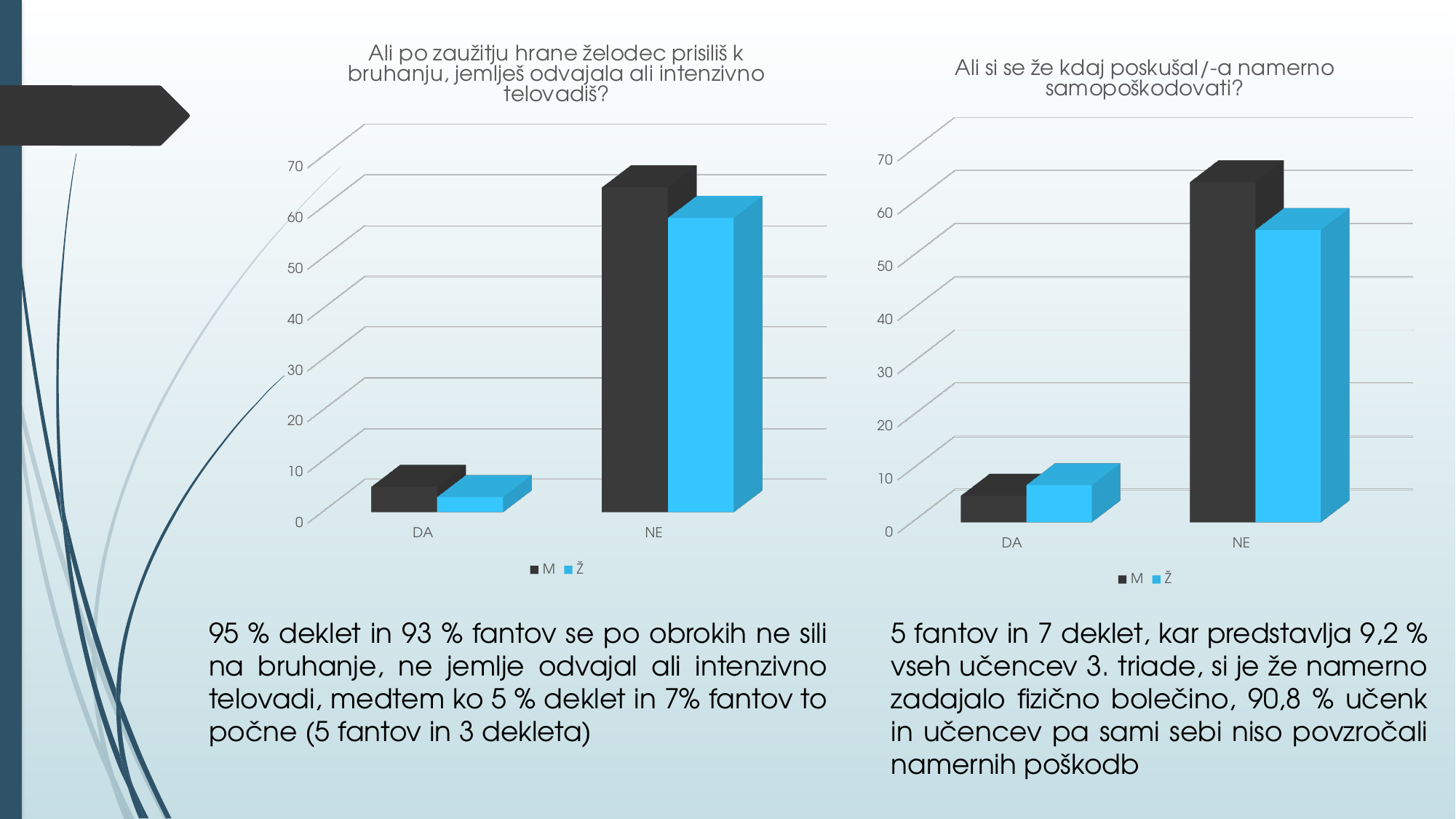

[unsupported chart]

[unsupported chart]

95 % deklet in 93 % fantov se po obrokih ne sili na bruhanje, ne jemlje odvajal ali intenzivno telovadi, medtem ko 5 % deklet in 7% fantov to počne (5 fantov in 3 dekleta)
5 fantov in 7 deklet, kar predstavlja 9,2 % vseh učencev 3. triade, si je že namerno zadajalo fizično bolečino, 90,8 % učenk in učencev pa sami sebi niso povzročali namernih poškodb